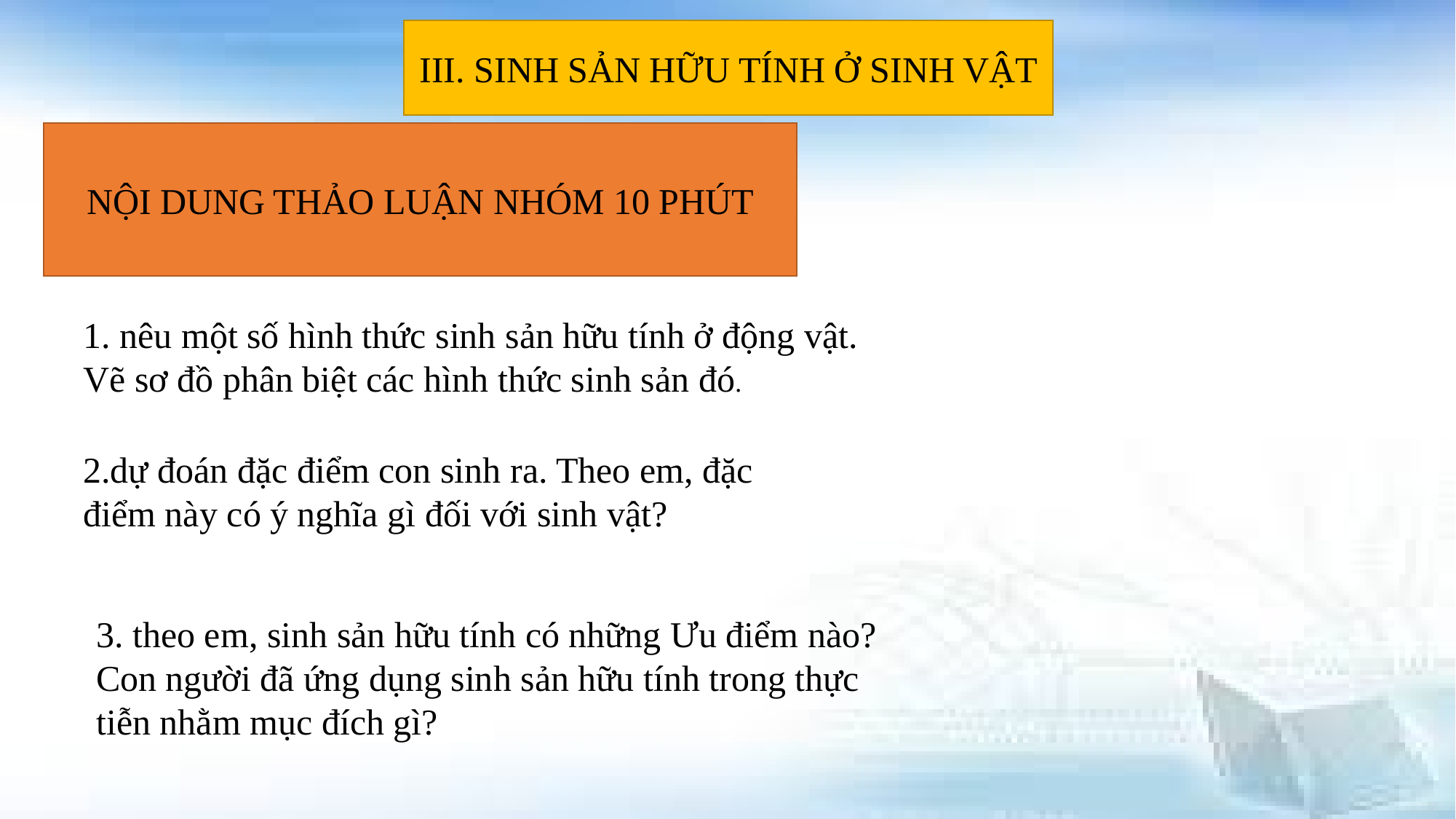

III. SINH SẢN HỮU TÍNH Ở SINH VẬT
NỘI DUNG THẢO LUẬN NHÓM 10 PHÚT
1. nêu một số hình thức sinh sản hữu tính ở động vật. Vẽ sơ đồ phân biệt các hình thức sinh sản đó.
2.dự đoán đặc điểm con sinh ra. Theo em, đặc điểm này có ý nghĩa gì đối với sinh vật?
3. theo em, sinh sản hữu tính có những Ưu điểm nào? Con người đã ứng dụng sinh sản hữu tính trong thực tiễn nhằm mục đích gì?